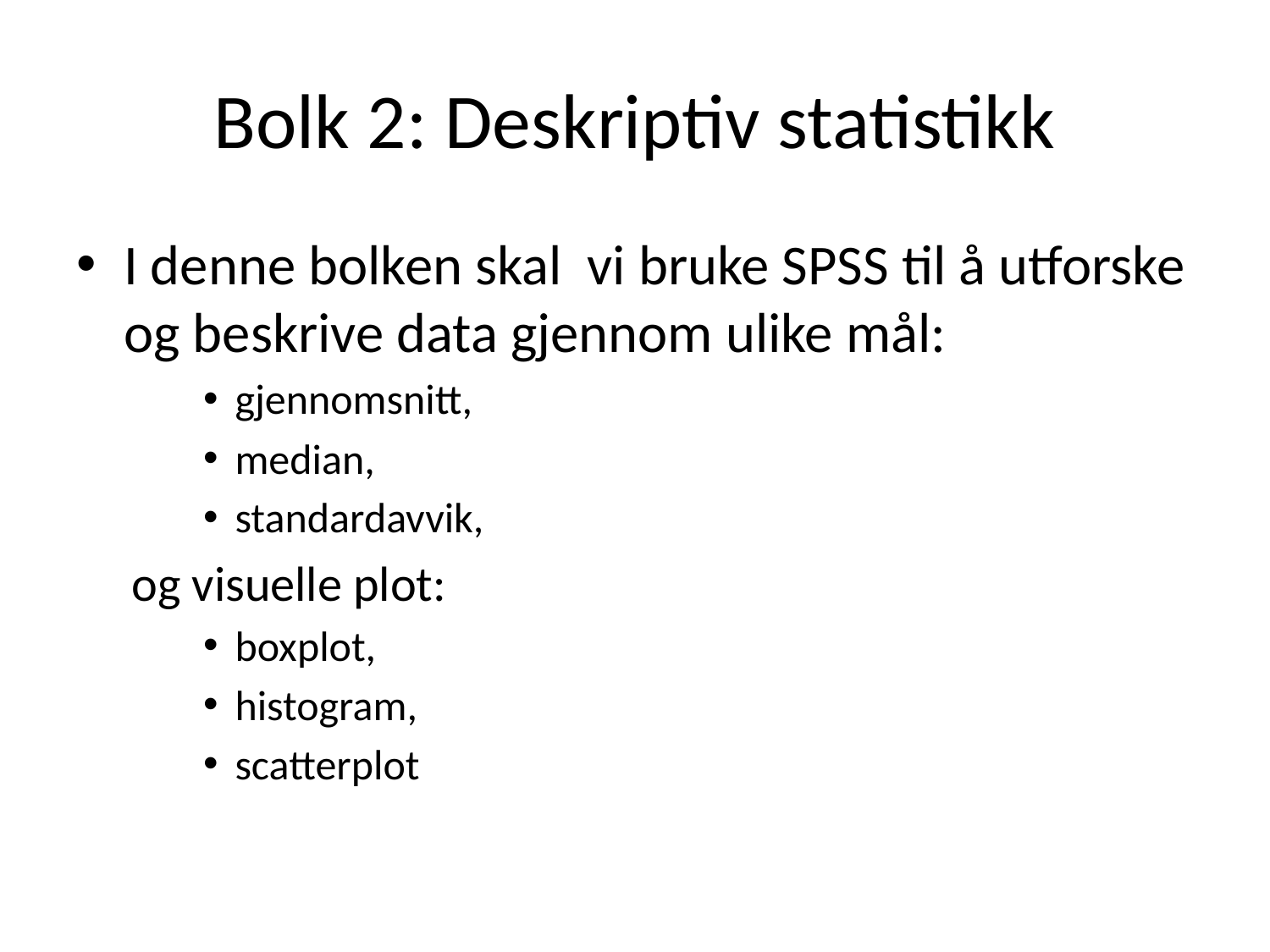

# Bolk 2: Deskriptiv statistikk
I denne bolken skal  vi bruke SPSS til å utforske og beskrive data gjennom ulike mål:
gjennomsnitt,
median,
standardavvik,
og visuelle plot:
boxplot,
histogram,
scatterplot